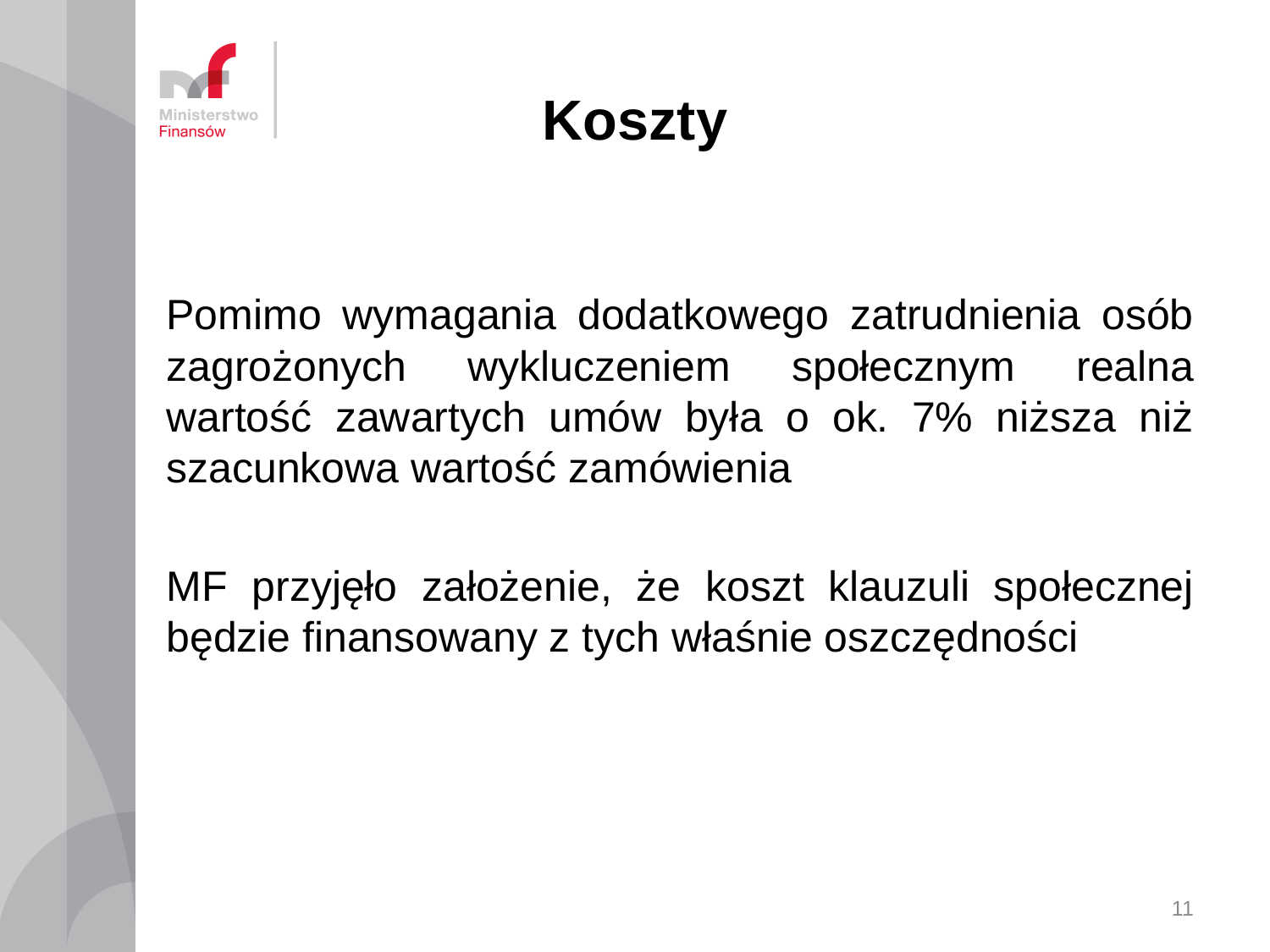

# Koszty

Pomimo wymagania dodatkowego zatrudnienia osób zagrożonych wykluczeniem społecznym realna wartość zawartych umów była o ok. 7% niższa niż szacunkowa wartość zamówienia

MF przyjęło założenie, że koszt klauzuli społecznej będzie finansowany z tych właśnie oszczędności
11